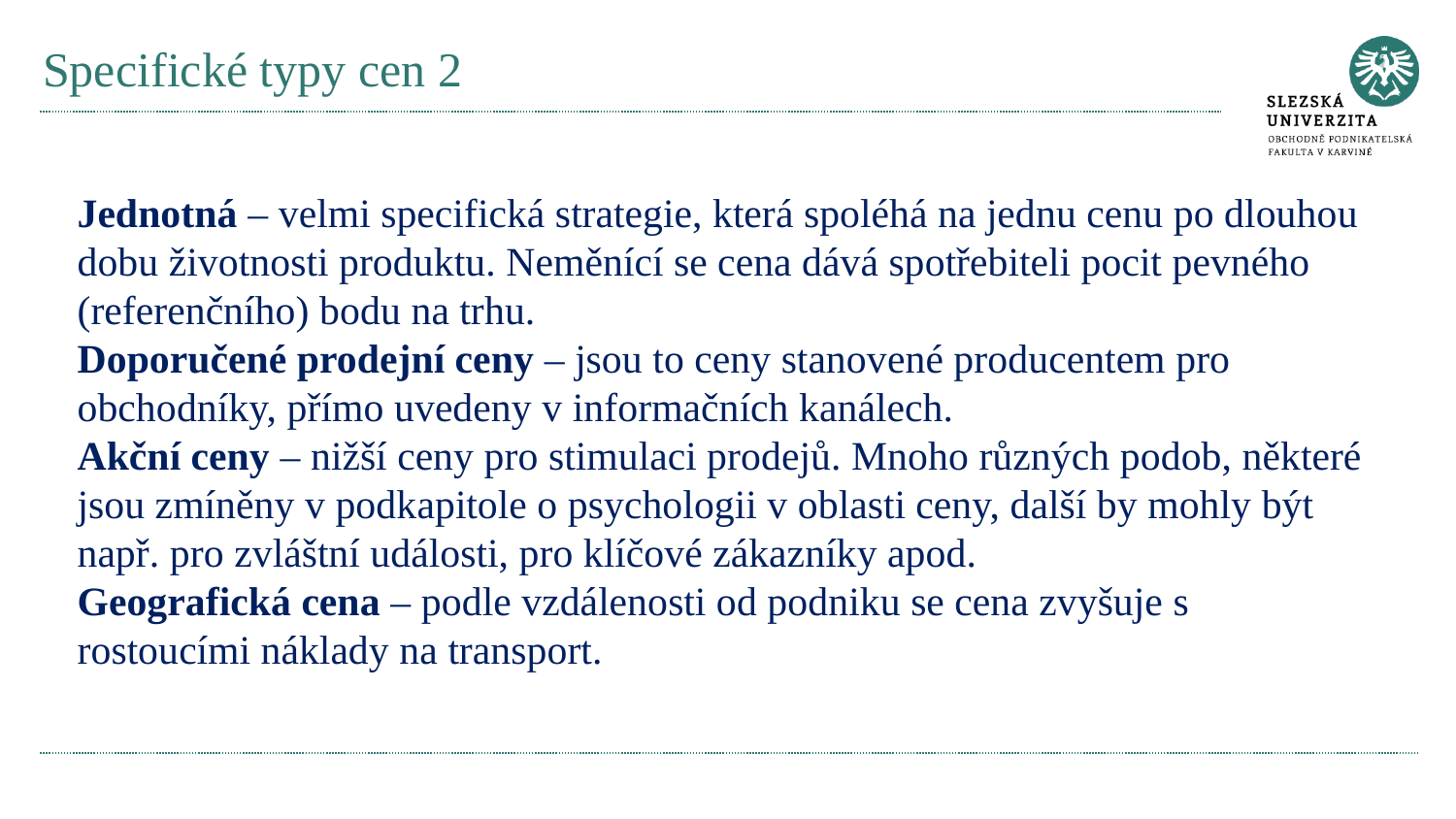

# Specifické typy cen 2
Jednotná – velmi specifická strategie, která spoléhá na jednu cenu po dlouhou dobu životnosti produktu. Neměnící se cena dává spotřebiteli pocit pevného (referenčního) bodu na trhu.
Doporučené prodejní ceny – jsou to ceny stanovené producentem pro obchodníky, přímo uvedeny v informačních kanálech.
Akční ceny – nižší ceny pro stimulaci prodejů. Mnoho různých podob, některé jsou zmíněny v podkapitole o psychologii v oblasti ceny, další by mohly být např. pro zvláštní události, pro klíčové zákazníky apod.
Geografická cena – podle vzdálenosti od podniku se cena zvyšuje s rostoucími náklady na transport.